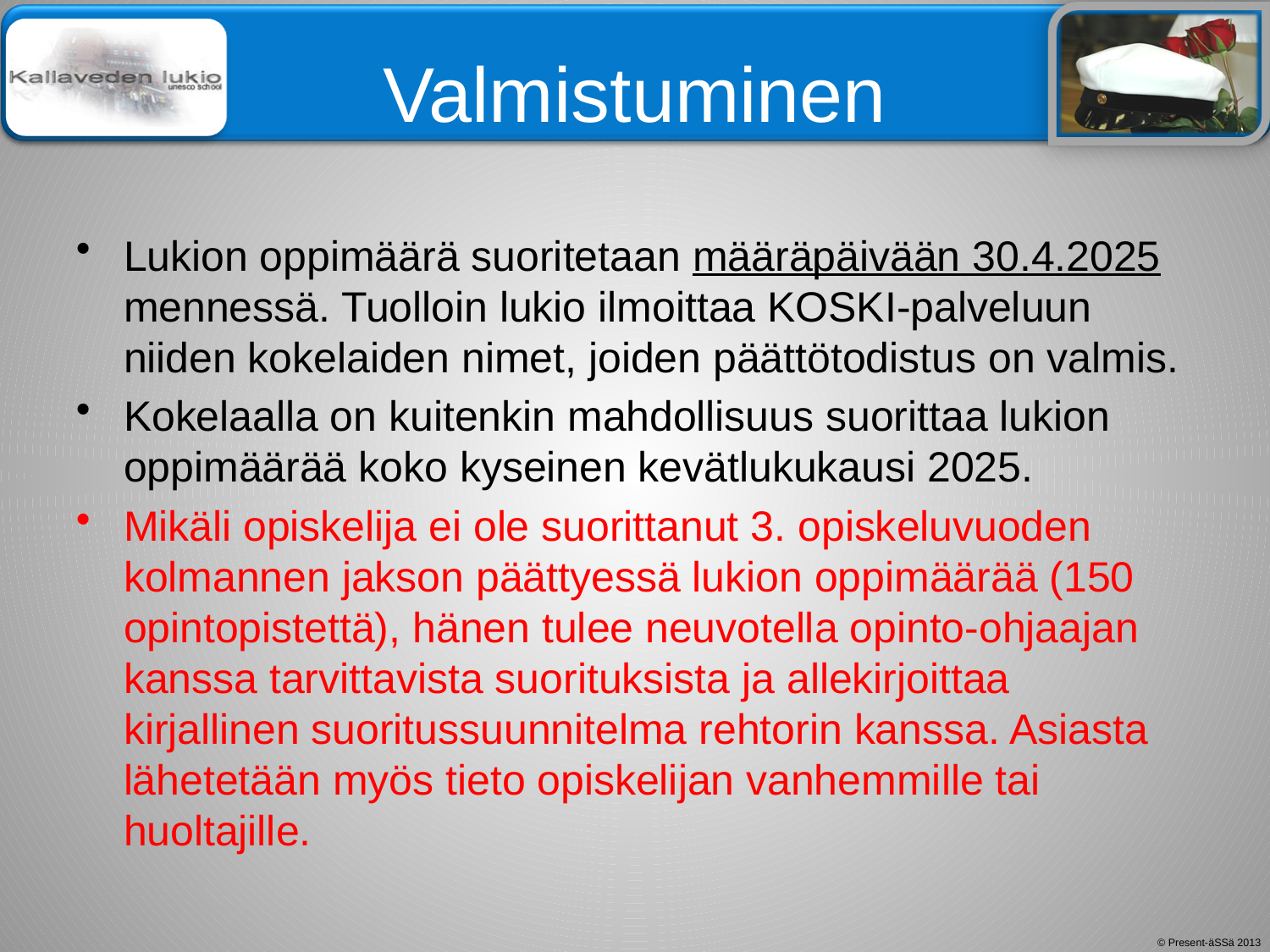

# Valmistuminen
Lukion oppimäärä suoritetaan määräpäivään 30.4.2025 mennessä. Tuolloin lukio ilmoittaa KOSKI-palveluun niiden kokelaiden nimet, joiden päättötodistus on valmis.
Kokelaalla on kuitenkin mahdollisuus suorittaa lukion oppimäärää koko kyseinen kevätlukukausi 2025.
Mikäli opiskelija ei ole suorittanut 3. opiskeluvuoden kolmannen jakson päättyessä lukion oppimäärää (150 opintopistettä), hänen tulee neuvotella opinto-ohjaajan kanssa tarvittavista suorituksista ja allekirjoittaa kirjallinen suoritussuunnitelma rehtorin kanssa. Asiasta lähetetään myös tieto opiskelijan vanhemmille tai huoltajille.